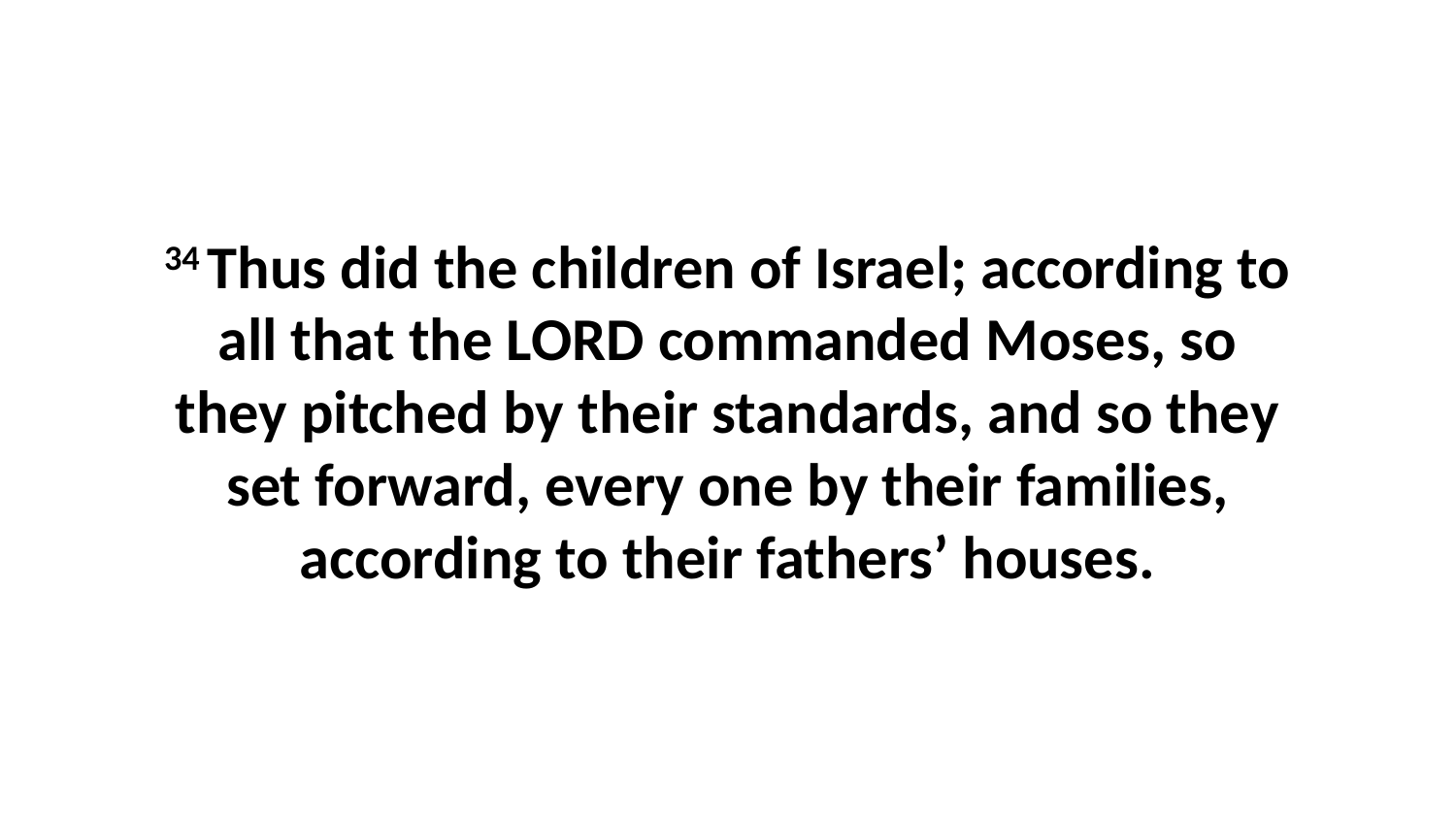

34 Thus did the children of Israel; according to all that the LORD commanded Moses, so they pitched by their standards, and so they set forward, every one by their families, according to their fathers’ houses.